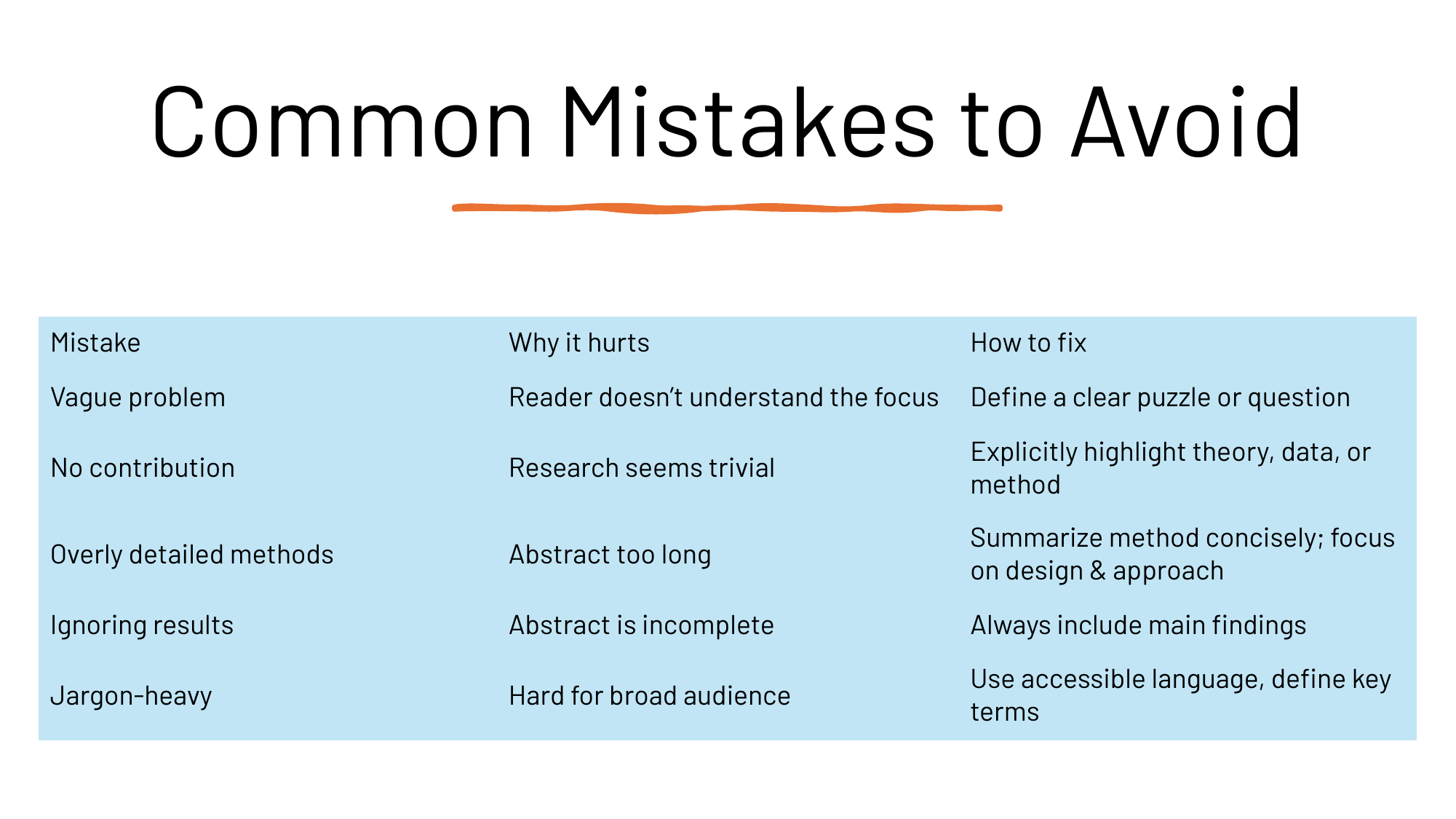

# Common Mistakes to Avoid

| Mistake | Why it hurts | How to fix |
| --- | --- | --- |
| Vague problem | Reader doesn’t understand the focus | Define a clear puzzle or question |
| No contribution | Research seems trivial | Explicitly highlight theory, data, or method |
| Overly detailed methods | Abstract too long | Summarize method concisely; focus on design & approach |
| Ignoring results | Abstract is incomplete | Always include main findings |
| Jargon-heavy | Hard for broad audience | Use accessible language, define key terms |